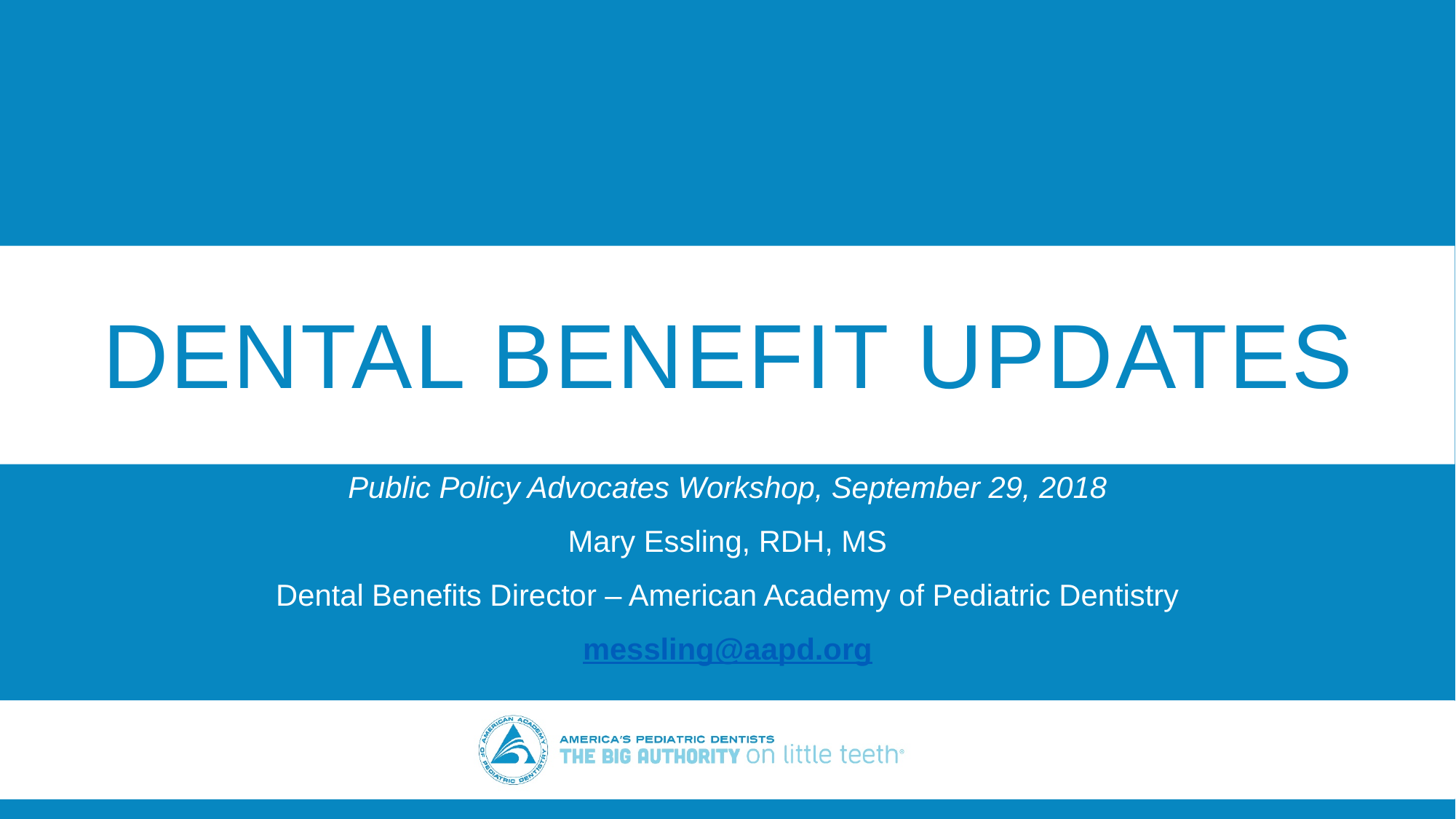

# DENTAL BENEFIT UPDATES
Public Policy Advocates Workshop, September 29, 2018
Mary Essling, RDH, MS
Dental Benefits Director – American Academy of Pediatric Dentistry
messling@aapd.org